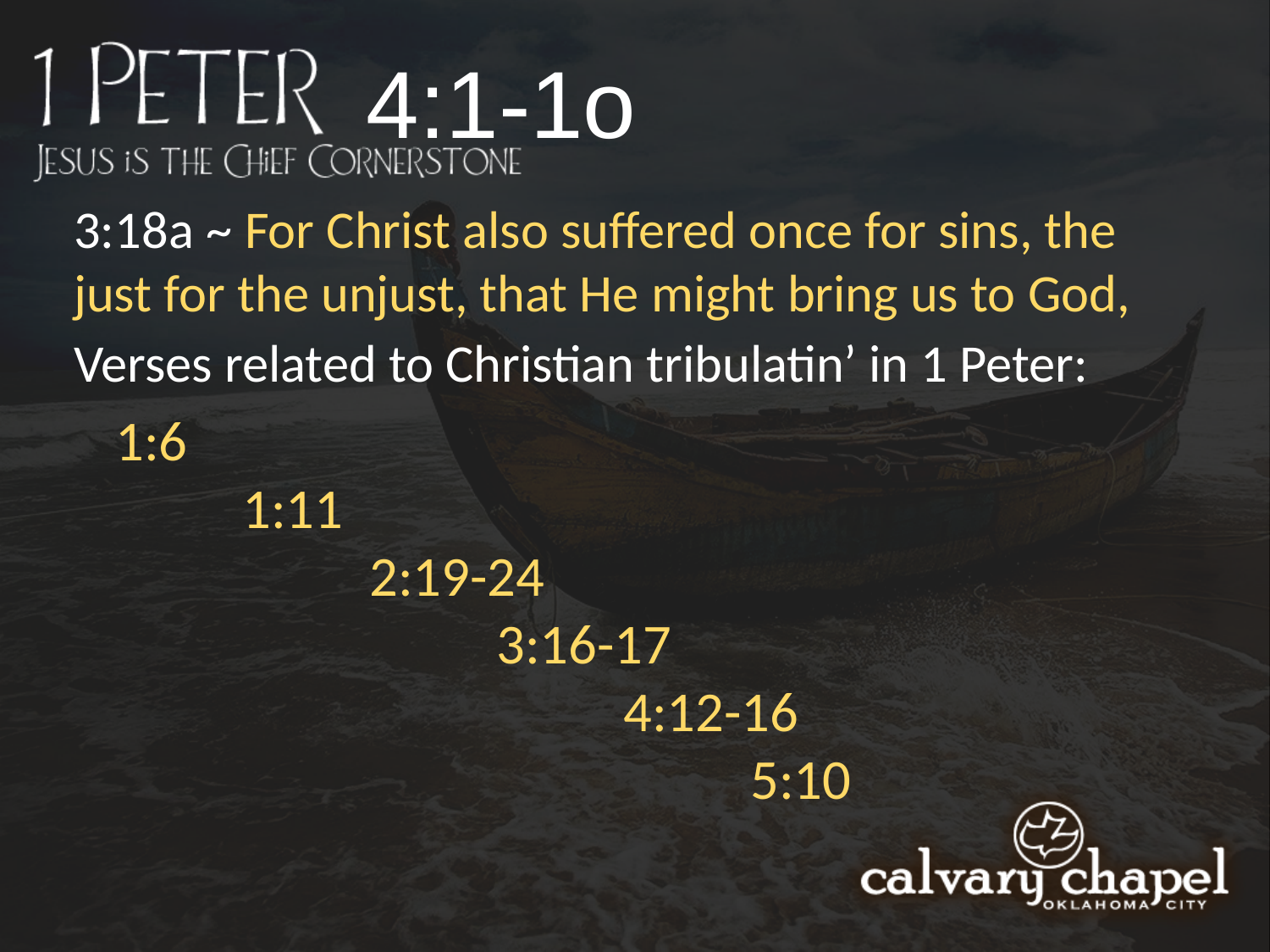

4:1-1o
3:18a ~ For Christ also suffered once for sins, the just for the unjust, that He might bring us to God,
Verses related to Christian tribulatin’ in 1 Peter:
1:6
	1:11
		2:19-24
			3:16-17
				4:12-16
					5:10